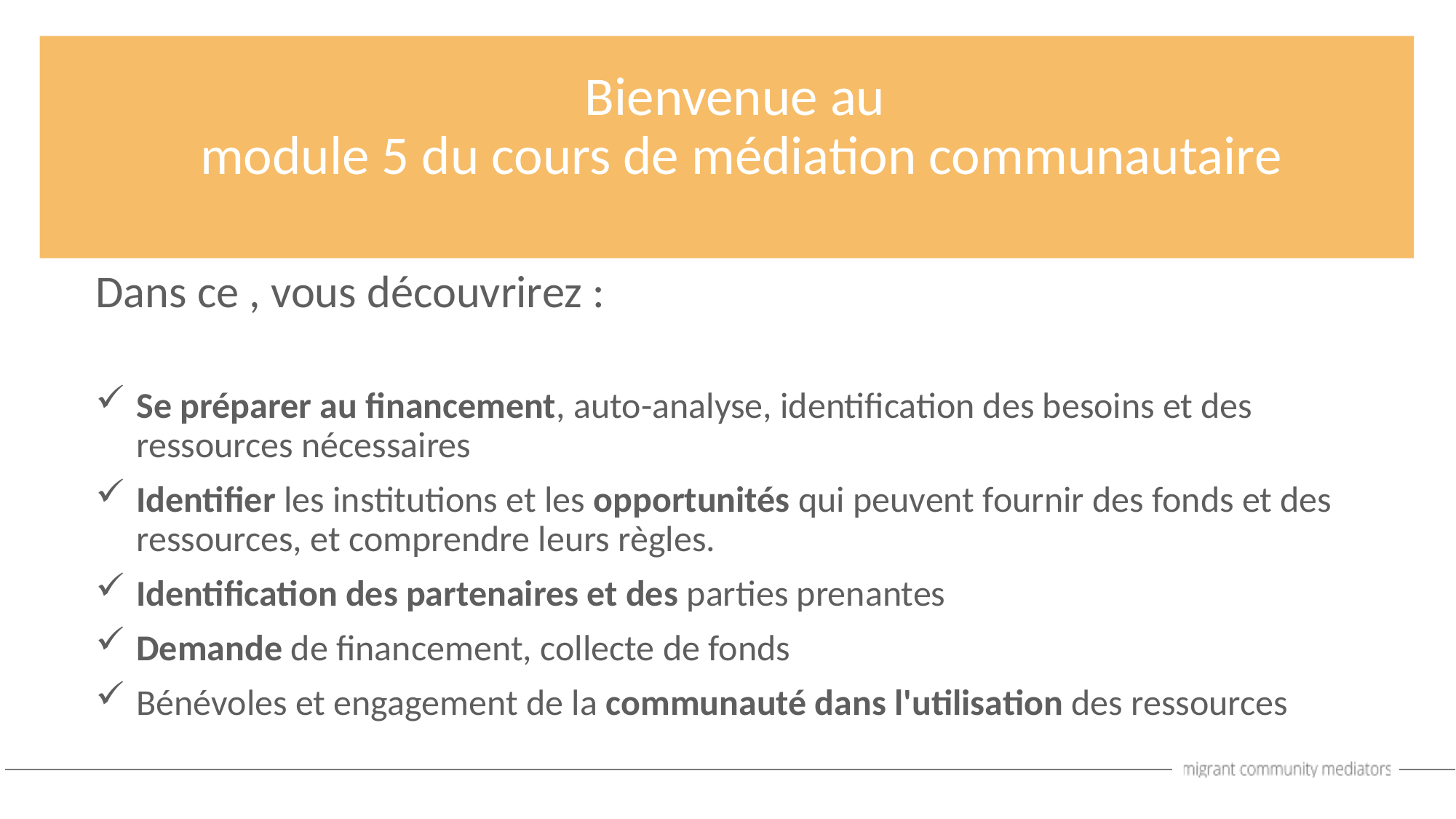

Bienvenue au
module 5 du cours de médiation communautaire
Dans ce , vous découvrirez :

Se préparer au financement, auto-analyse, identification des besoins et des ressources nécessaires
Identifier les institutions et les opportunités qui peuvent fournir des fonds et des ressources, et comprendre leurs règles.
Identification des partenaires et des parties prenantes
Demande de financement, collecte de fonds
Bénévoles et engagement de la communauté dans l'utilisation des ressources